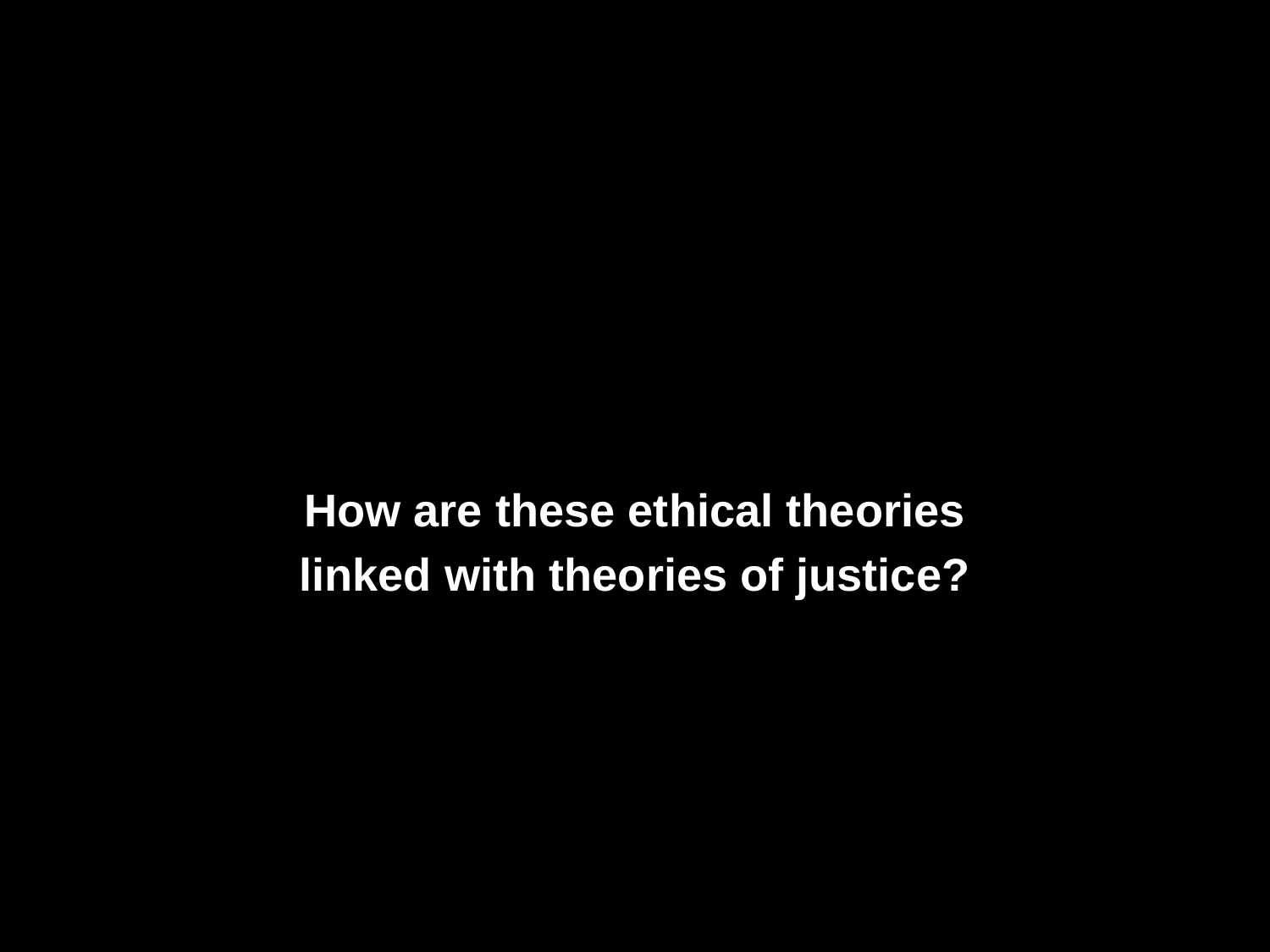

How are these ethical theories
linked with theories of justice?